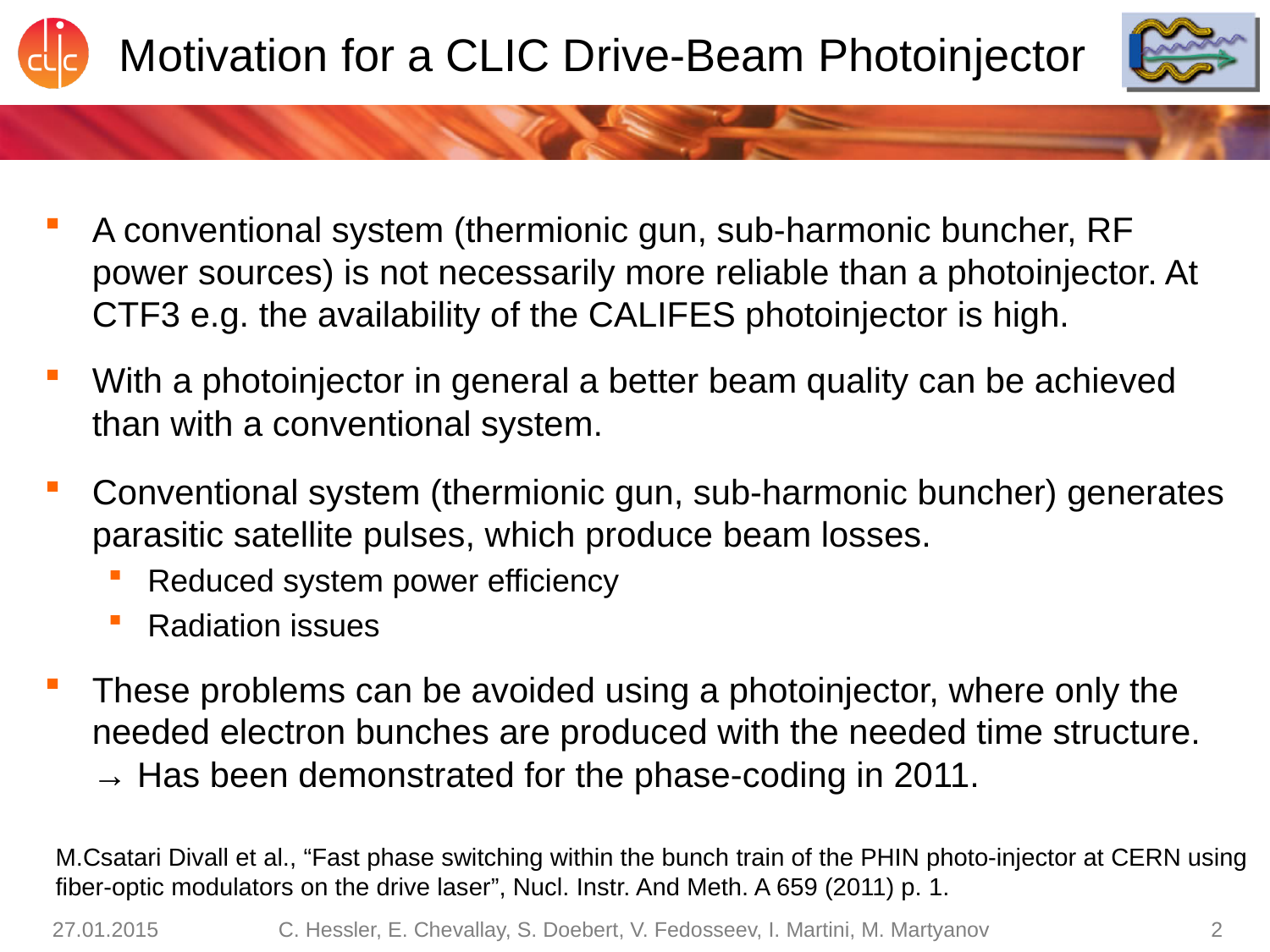

# Motivation for a CLIC Drive-Beam Photoinjector
A conventional system (thermionic gun, sub-harmonic buncher, RF power sources) is not necessarily more reliable than a photoinjector. At CTF3 e.g. the availability of the CALIFES photoinjector is high.
With a photoinjector in general a better beam quality can be achieved than with a conventional system.

Conventional system (thermionic gun, sub-harmonic buncher) generates parasitic satellite pulses, which produce beam losses.
Reduced system power efficiency
Radiation issues
These problems can be avoided using a photoinjector, where only the needed electron bunches are produced with the needed time structure.
→ Has been demonstrated for the phase-coding in 2011.
M.Csatari Divall et al., “Fast phase switching within the bunch train of the PHIN photo-injector at CERN using
fiber-optic modulators on the drive laser”, Nucl. Instr. And Meth. A 659 (2011) p. 1.
27.01.2015
C. Hessler, E. Chevallay, S. Doebert, V. Fedosseev, I. Martini, M. Martyanov
2